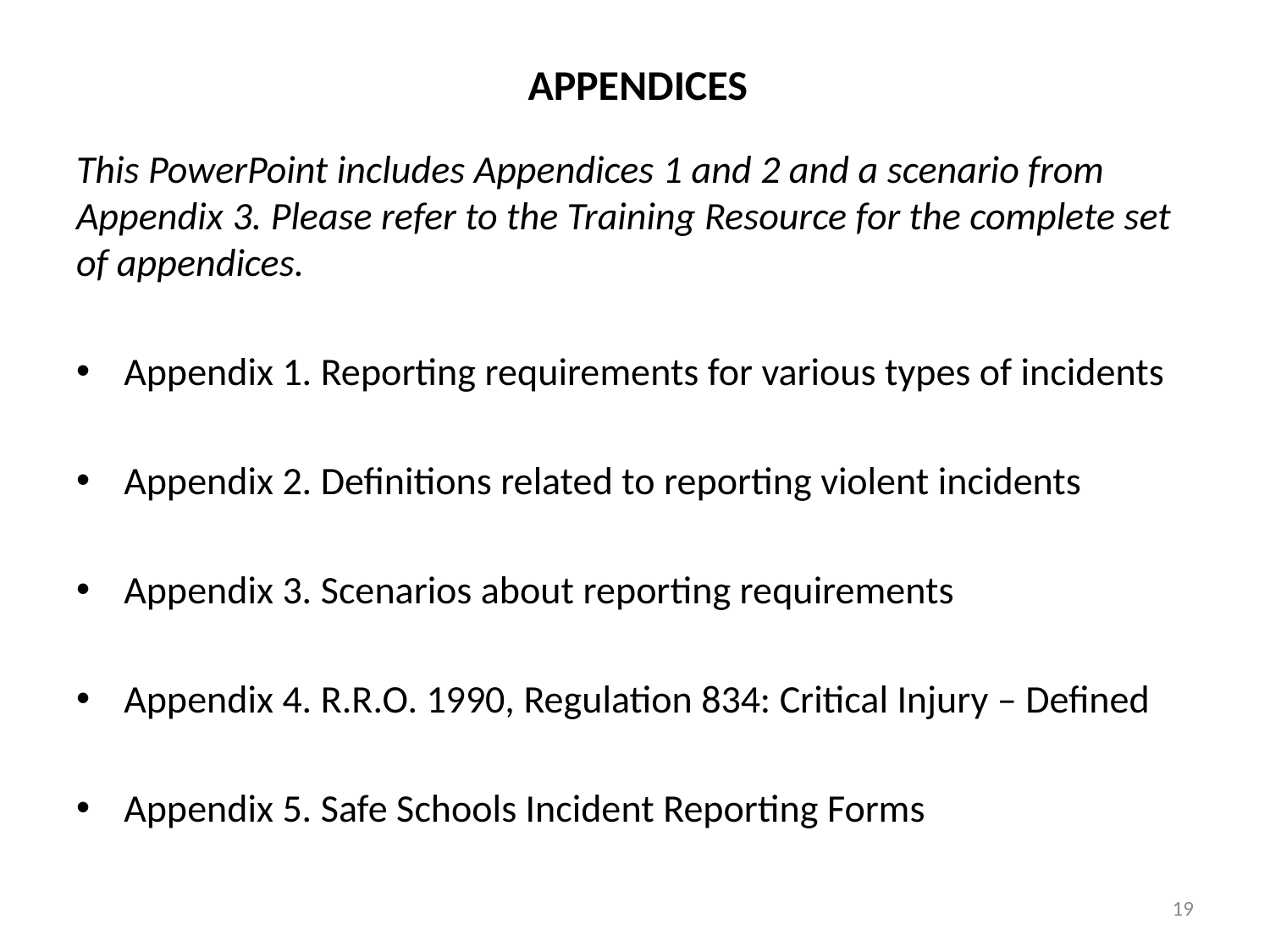

# APPENDICES
This PowerPoint includes Appendices 1 and 2 and a scenario from Appendix 3. Please refer to the Training Resource for the complete set of appendices.

Appendix 1. Reporting requirements for various types of incidents

Appendix 2. Definitions related to reporting violent incidents

Appendix 3. Scenarios about reporting requirements

Appendix 4. R.R.O. 1990, Regulation 834: Critical Injury – Defined

Appendix 5. Safe Schools Incident Reporting Forms

19